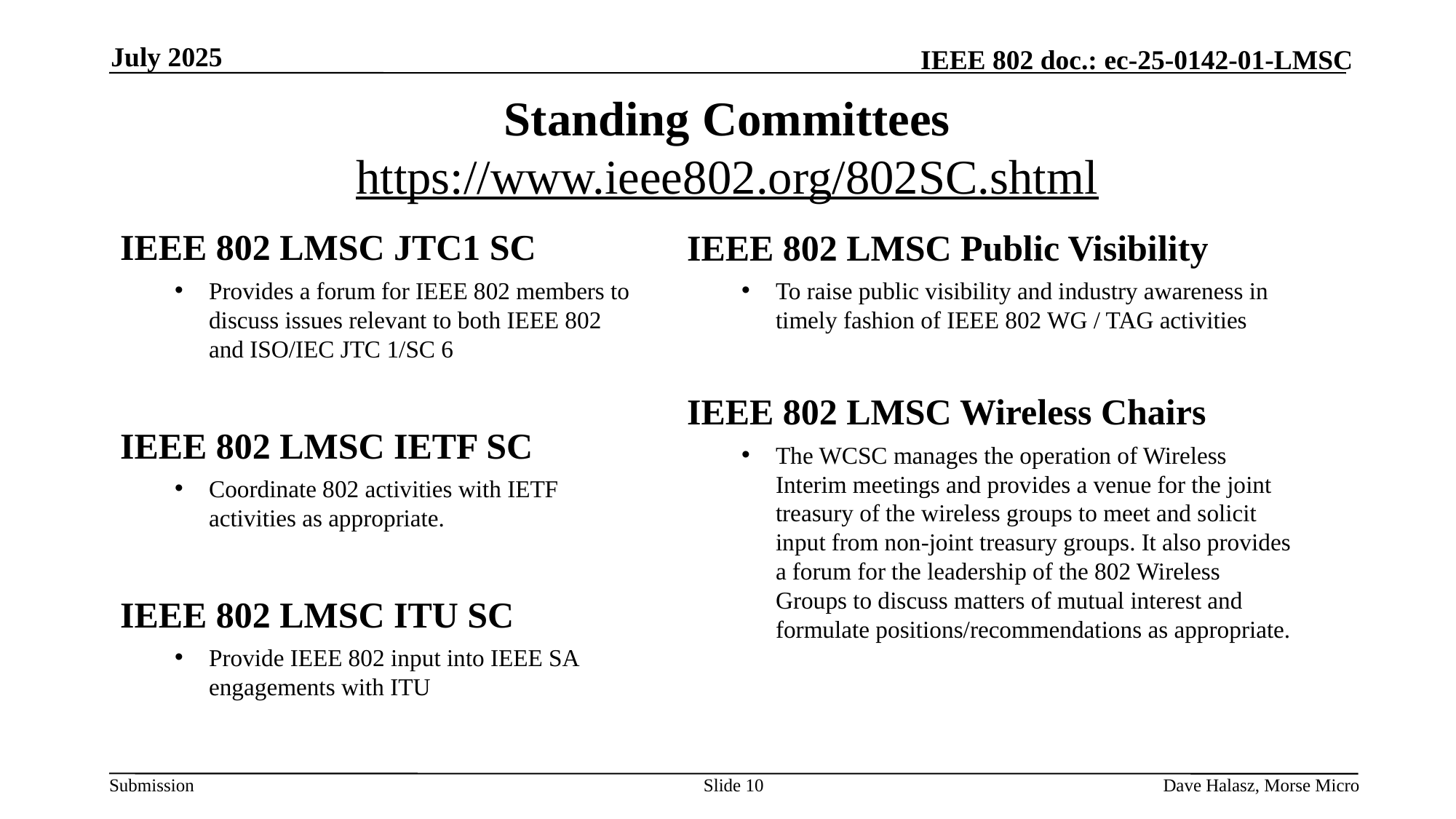

July 2025
# Standing Committees https://www.ieee802.org/802SC.shtml
IEEE 802 LMSC JTC1 SC
Provides a forum for IEEE 802 members to discuss issues relevant to both IEEE 802 and ISO/IEC JTC 1/SC 6

IEEE 802 LMSC IETF SC
Coordinate 802 activities with IETF activities as appropriate.

IEEE 802 LMSC ITU SC
Provide IEEE 802 input into IEEE SA engagements with ITU

IEEE 802 LMSC Public Visibility
To raise public visibility and industry awareness in timely fashion of IEEE 802 WG / TAG activities

IEEE 802 LMSC Wireless Chairs
The WCSC manages the operation of Wireless Interim meetings and provides a venue for the joint treasury of the wireless groups to meet and solicit input from non-joint treasury groups. It also provides a forum for the leadership of the 802 Wireless Groups to discuss matters of mutual interest and formulate positions/recommendations as appropriate.

Slide 10
Dave Halasz, Morse Micro